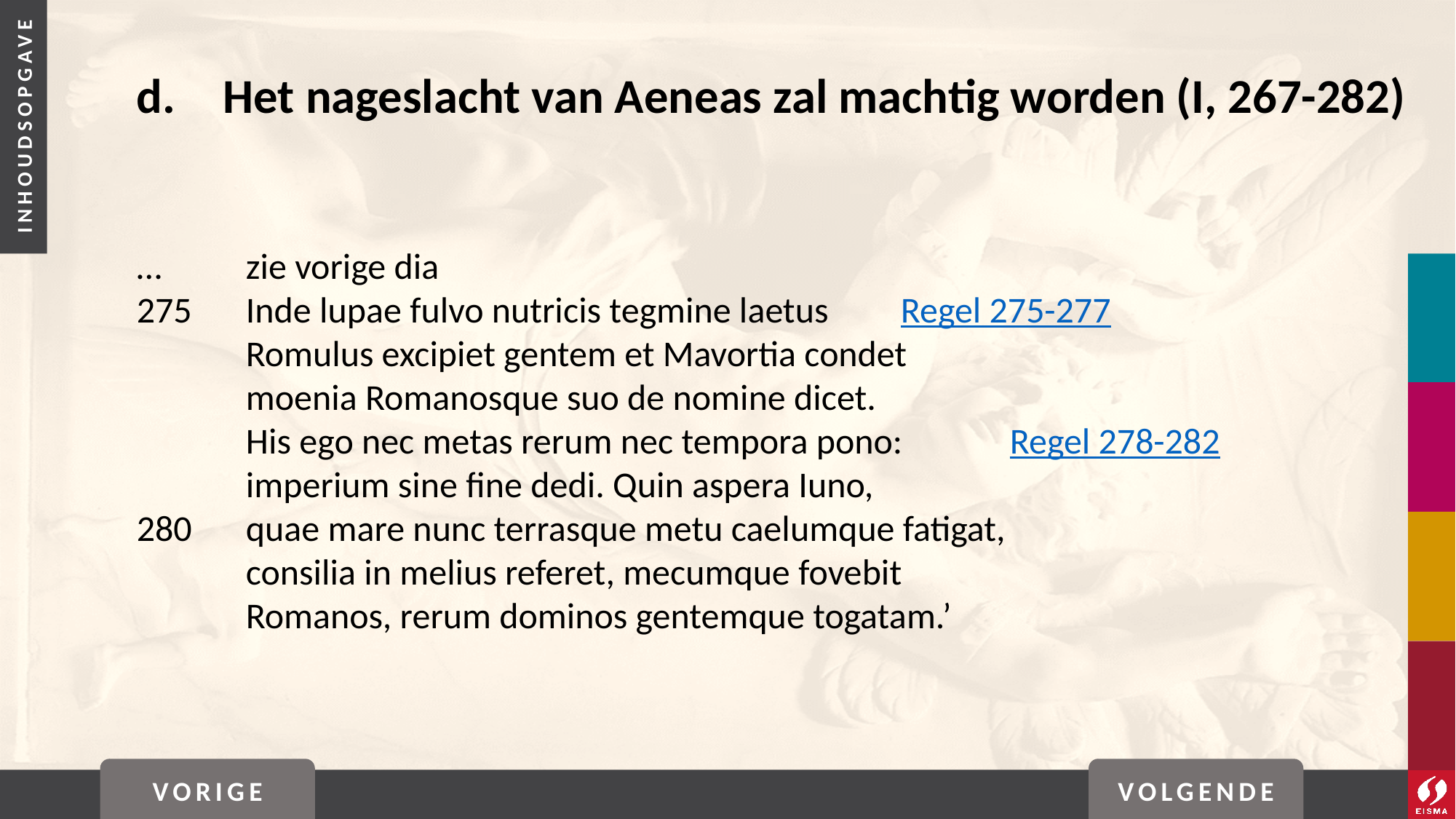

# d. 	Het nageslacht van Aeneas zal machtig worden (I, 267-282)
…	zie vorige dia
275	Inde lupae fulvo nutricis tegmine laetus	Regel 275-277
	Romulus excipiet gentem et Mavortia condet
	moenia Romanosque suo de nomine dicet.
	His ego nec metas rerum nec tempora pono:	Regel 278-282
	imperium sine fine dedi. Quin aspera Iuno,
280	quae mare nunc terrasque metu caelumque fatigat,
	consilia in melius referet, mecumque fovebit
	Romanos, rerum dominos gentemque togatam.’

VORIGE
VOLGENDE